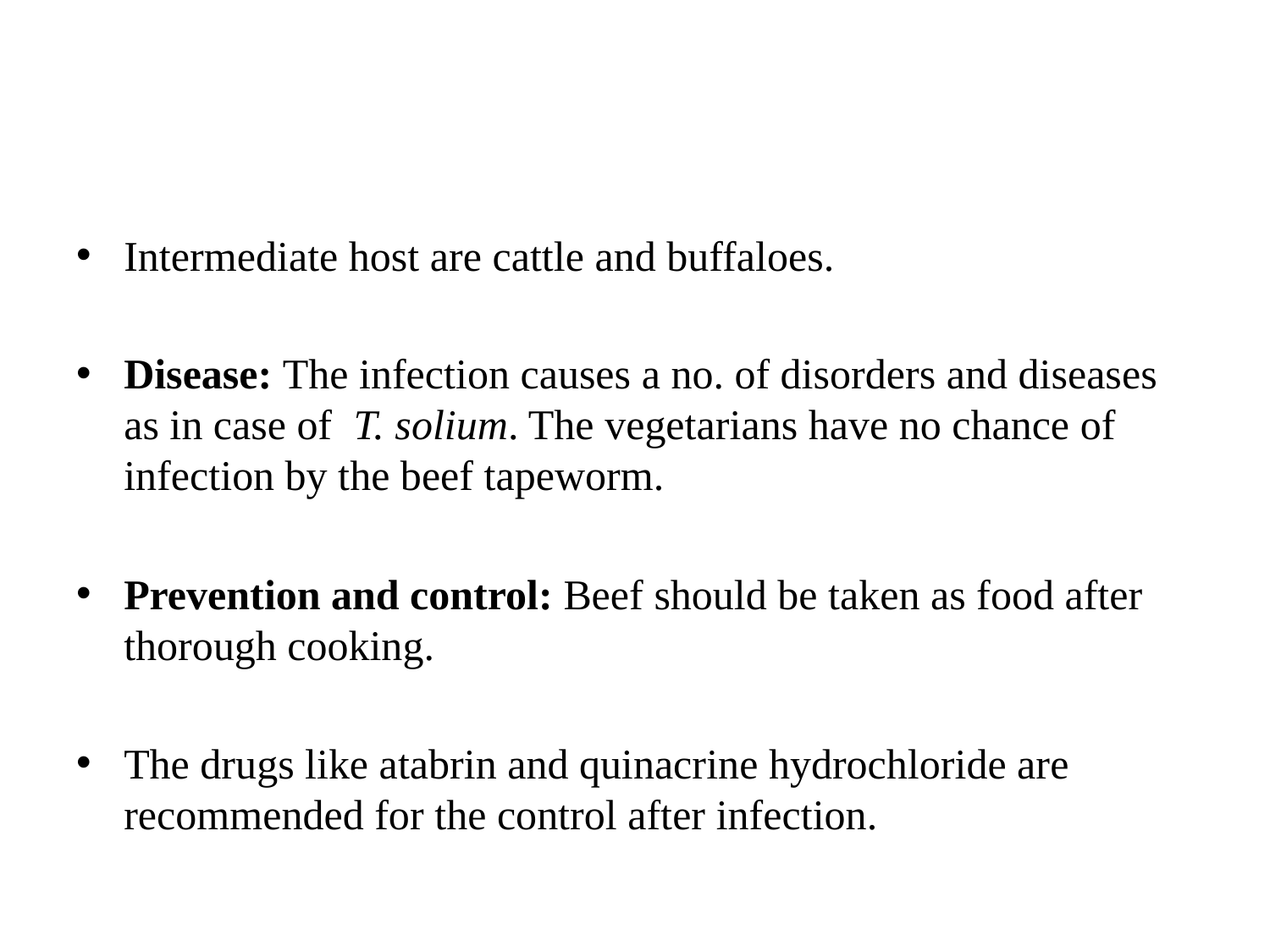

#
Intermediate host are cattle and buffaloes.

Disease: The infection causes a no. of disorders and diseases as in case of  T. solium. The vegetarians have no chance of infection by the beef tapeworm.

Prevention and control: Beef should be taken as food after thorough cooking.

The drugs like atabrin and quinacrine hydrochloride are recommended for the control after infection.